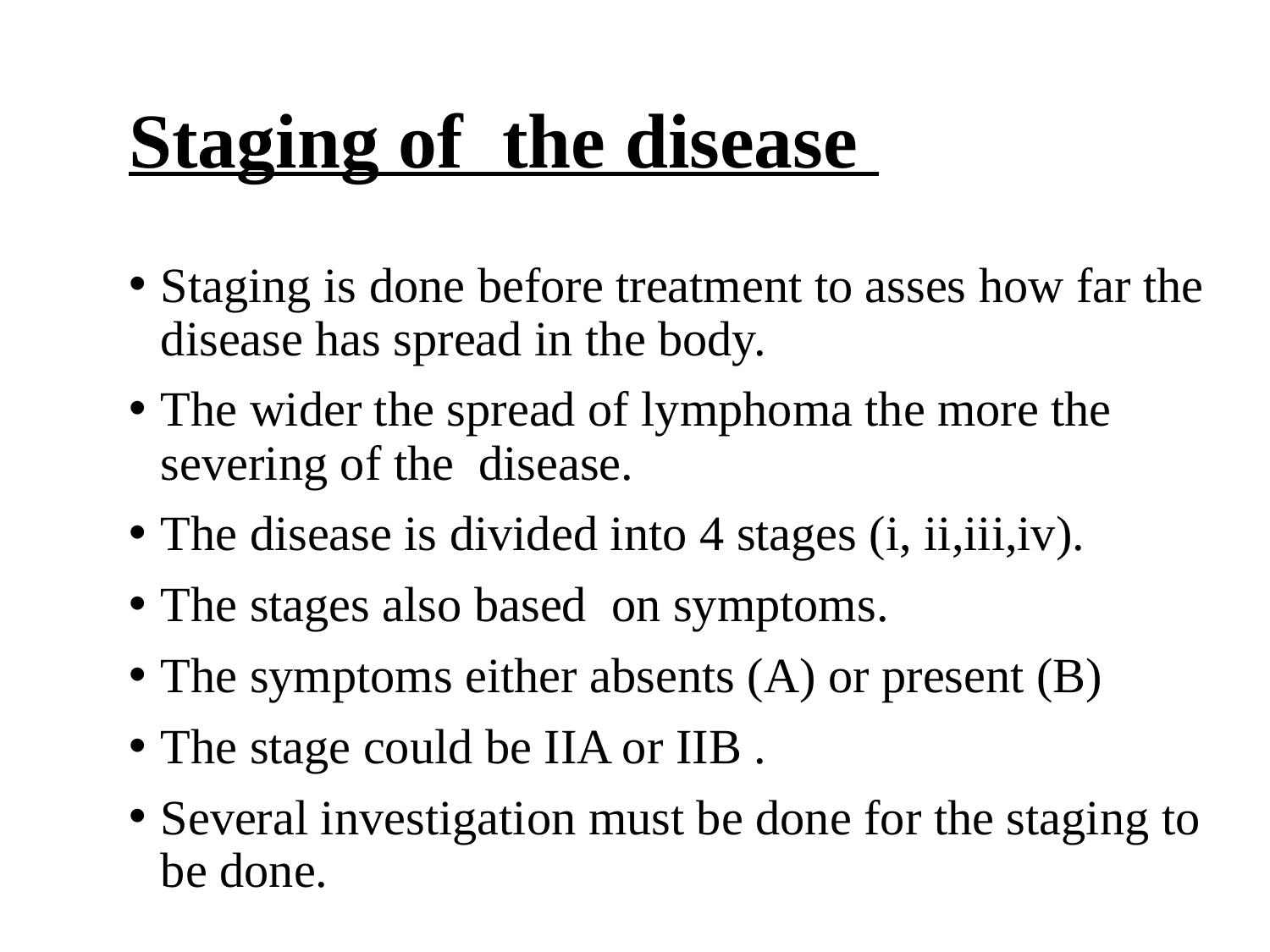

# Staging of  the disease
Staging is done before treatment to asses how far the disease has spread in the body.
The wider the spread of lymphoma the more the severing of the  disease.
The disease is divided into 4 stages (i, ii,iii,iv).
The stages also based  on symptoms.
The symptoms either absents (A) or present (B)
The stage could be IIA or IIB .
Several investigation must be done for the staging to be done.